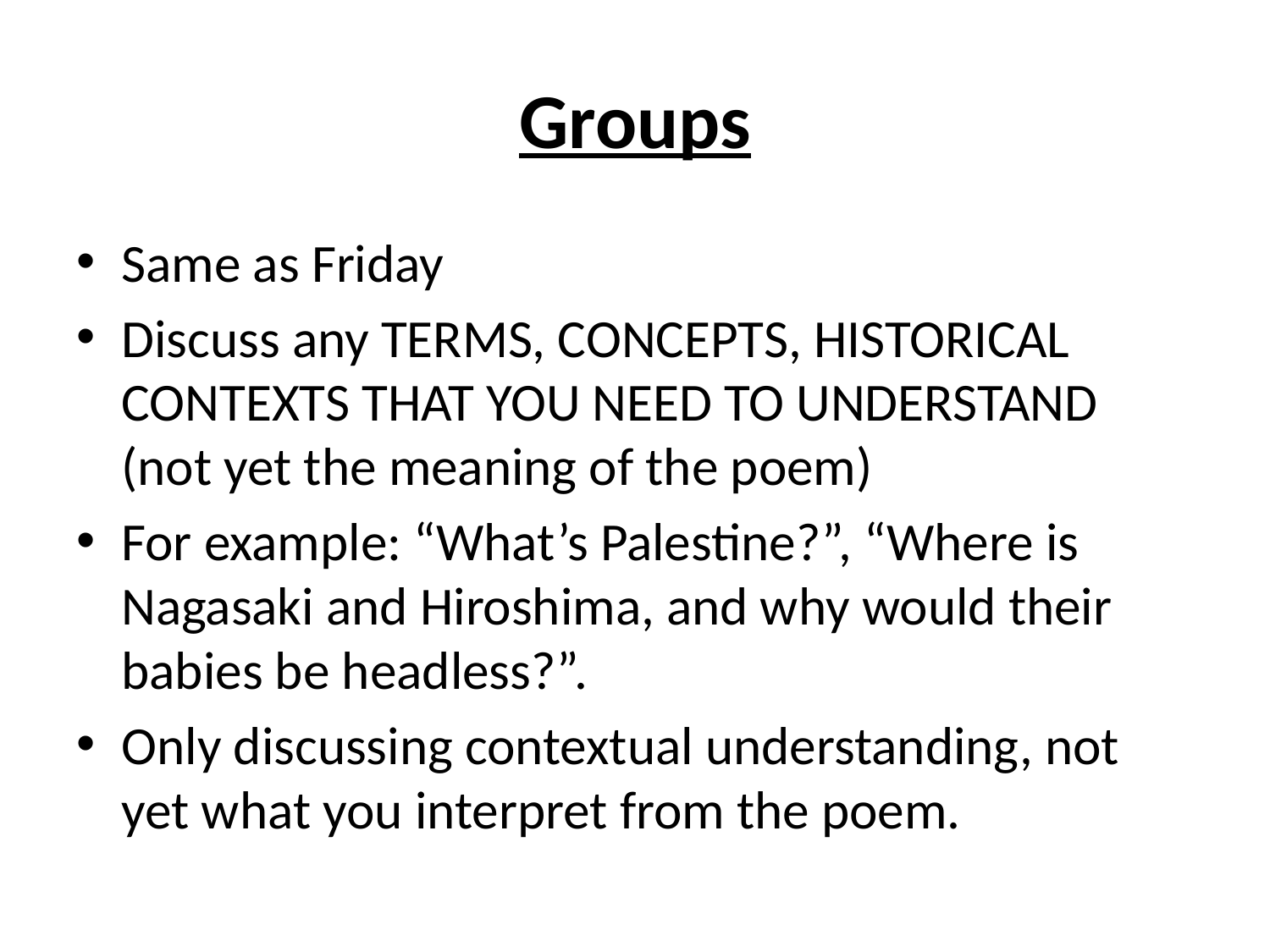

# Groups
Same as Friday
Discuss any TERMS, CONCEPTS, HISTORICAL CONTEXTS THAT YOU NEED TO UNDERSTAND (not yet the meaning of the poem)
For example: “What’s Palestine?”, “Where is Nagasaki and Hiroshima, and why would their babies be headless?”.
Only discussing contextual understanding, not yet what you interpret from the poem.